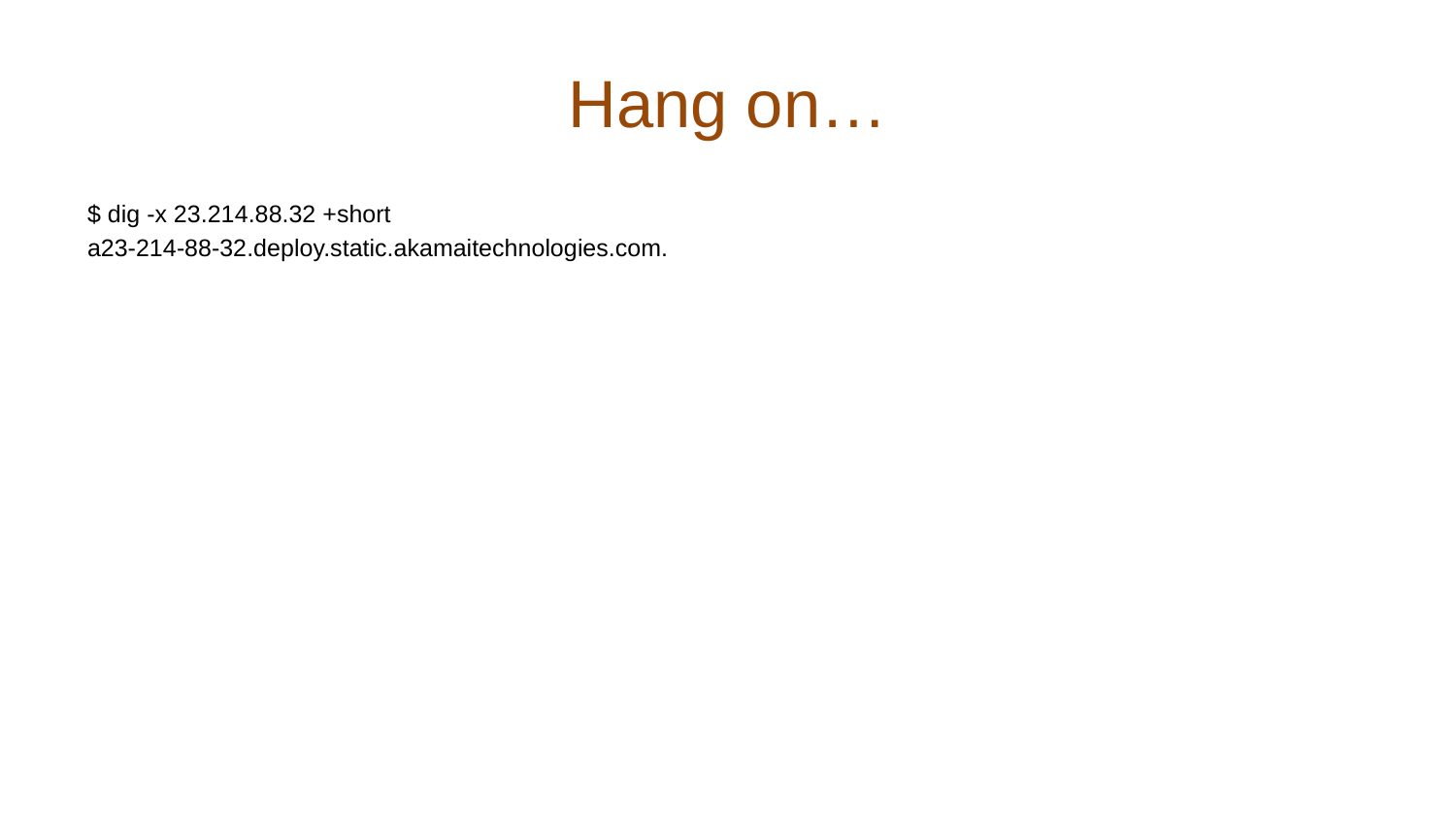

# Hang on…
$ dig -x 23.214.88.32 +short
a23-214-88-32.deploy.static.akamaitechnologies.com.